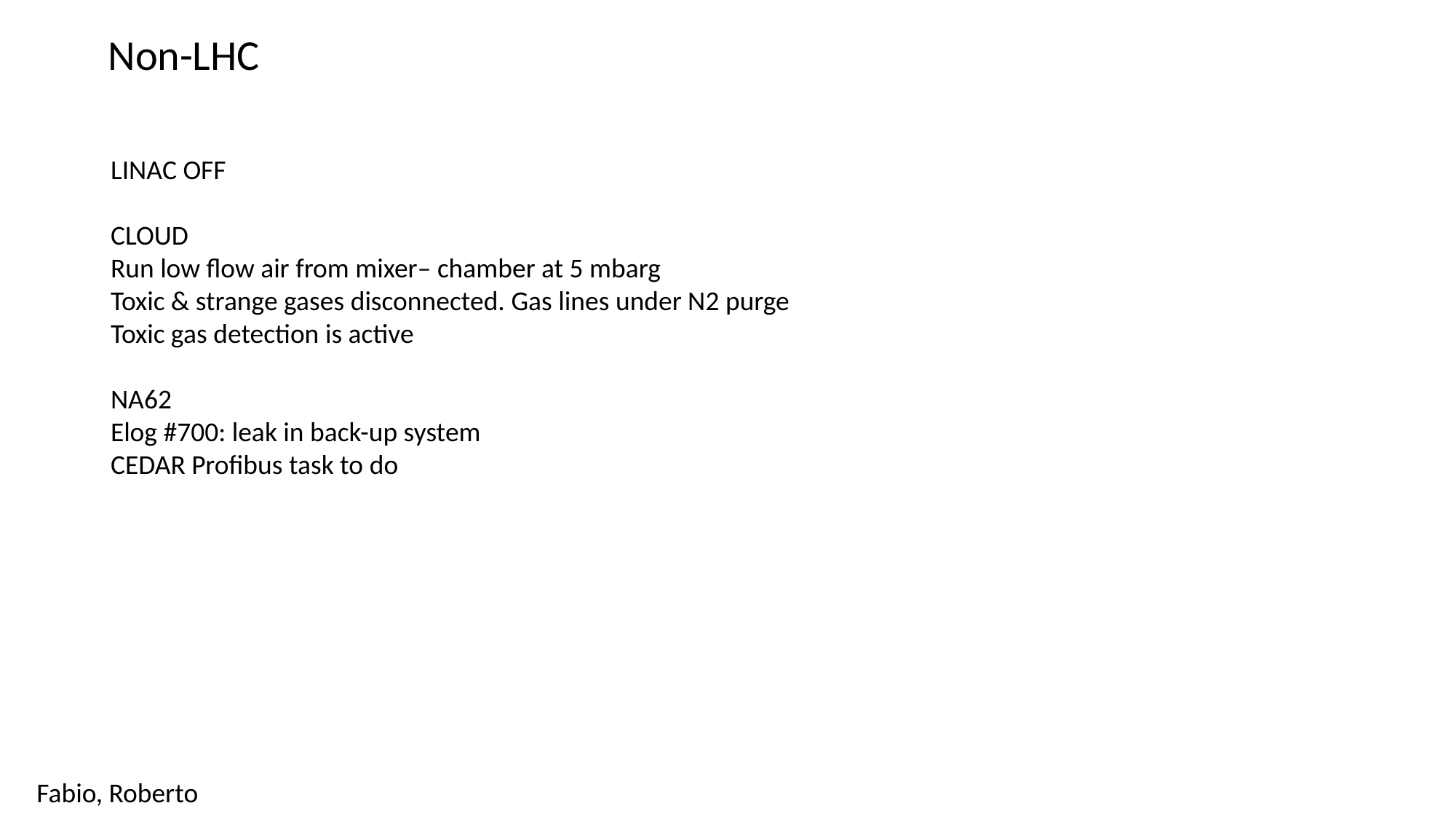

Non-LHC
LINAC OFF

CLOUD
Run low flow air from mixer– chamber at 5 mbarg
Toxic & strange gases disconnected. Gas lines under N2 purge
Toxic gas detection is active

NA62
Elog #700: leak in back-up system
CEDAR Profibus task to do
Fabio, Roberto